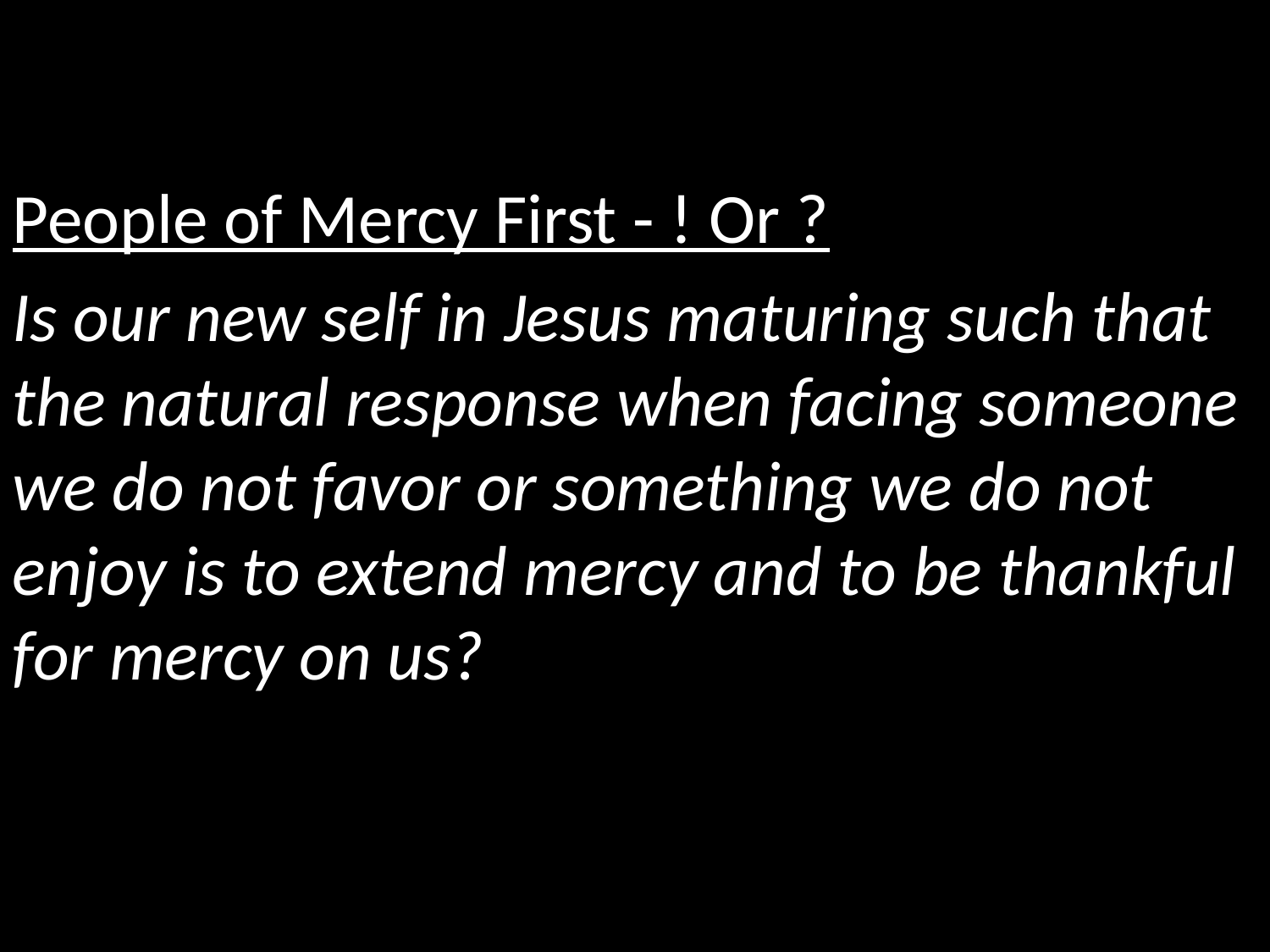

People of Mercy First - ! Or ?
Is our new self in Jesus maturing such that the natural response when facing someone we do not favor or something we do not enjoy is to extend mercy and to be thankful for mercy on us?